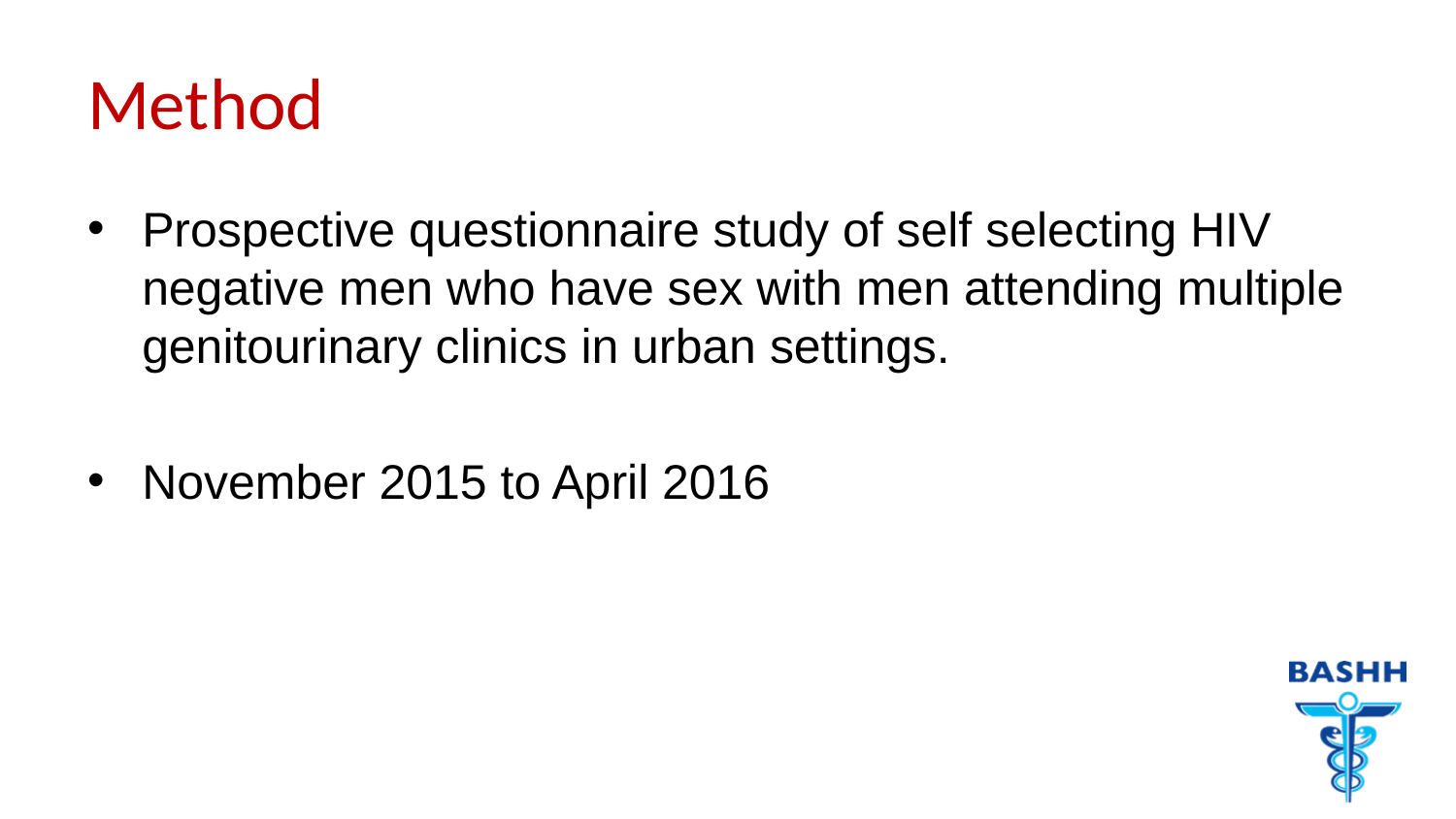

# Method
Prospective questionnaire study of self selecting HIV negative men who have sex with men attending multiple genitourinary clinics in urban settings.

November 2015 to April 2016